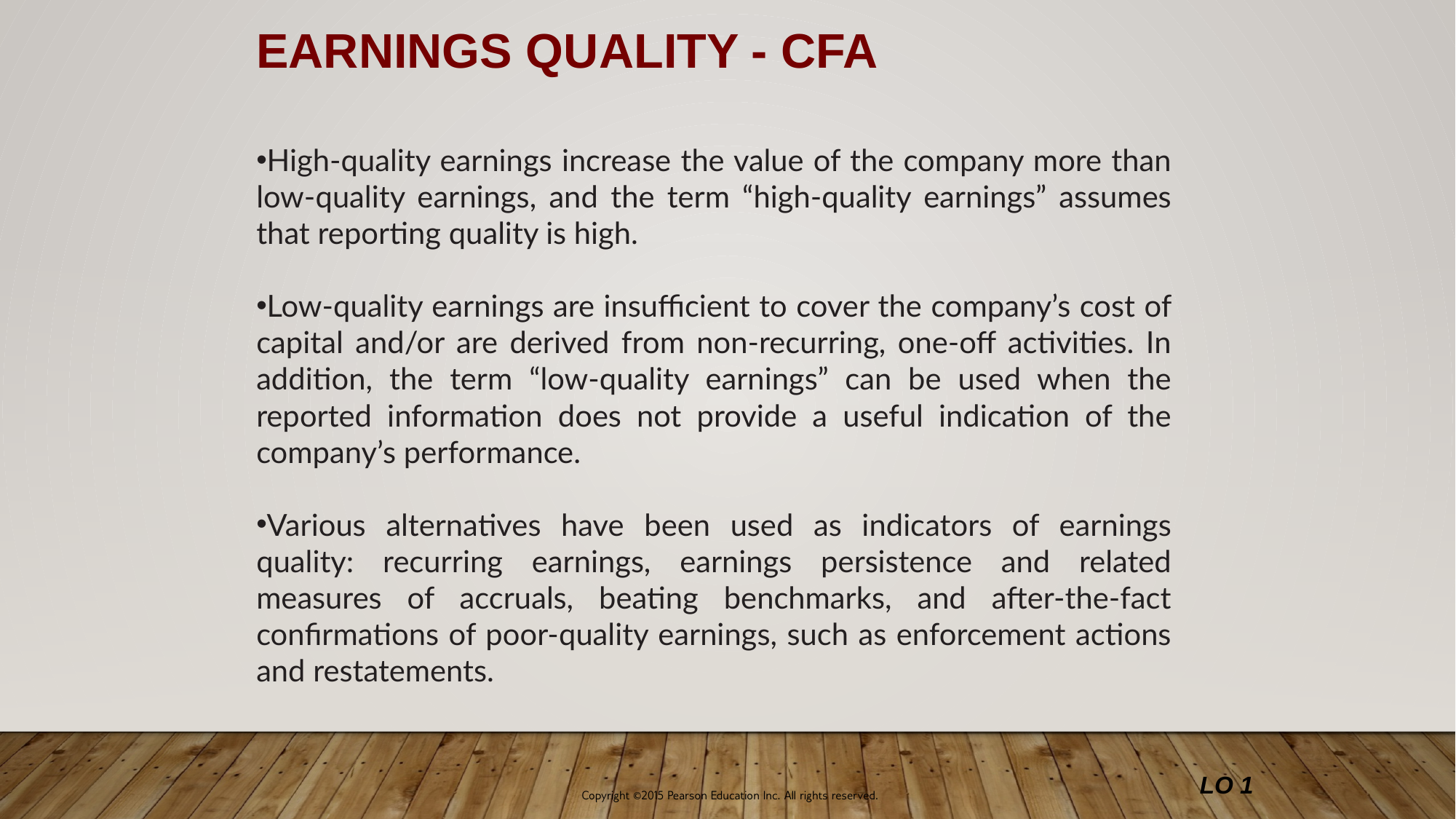

EARNINGS QUALITY - CFA
High-quality earnings increase the value of the company more than low-quality earnings, and the term “high-quality earnings” assumes that reporting quality is high.

Low-quality earnings are insufficient to cover the company’s cost of capital and/or are derived from non-recurring, one-off activities. In addition, the term “low-quality earnings” can be used when the reported information does not provide a useful indication of the company’s performance.

Various alternatives have been used as indicators of earnings quality: recurring earnings, earnings persistence and related measures of accruals, beating benchmarks, and after-the-fact confirmations of poor-quality earnings, such as enforcement actions and restatements.

LO 1
Copyright ©2015 Pearson Education Inc. All rights reserved.